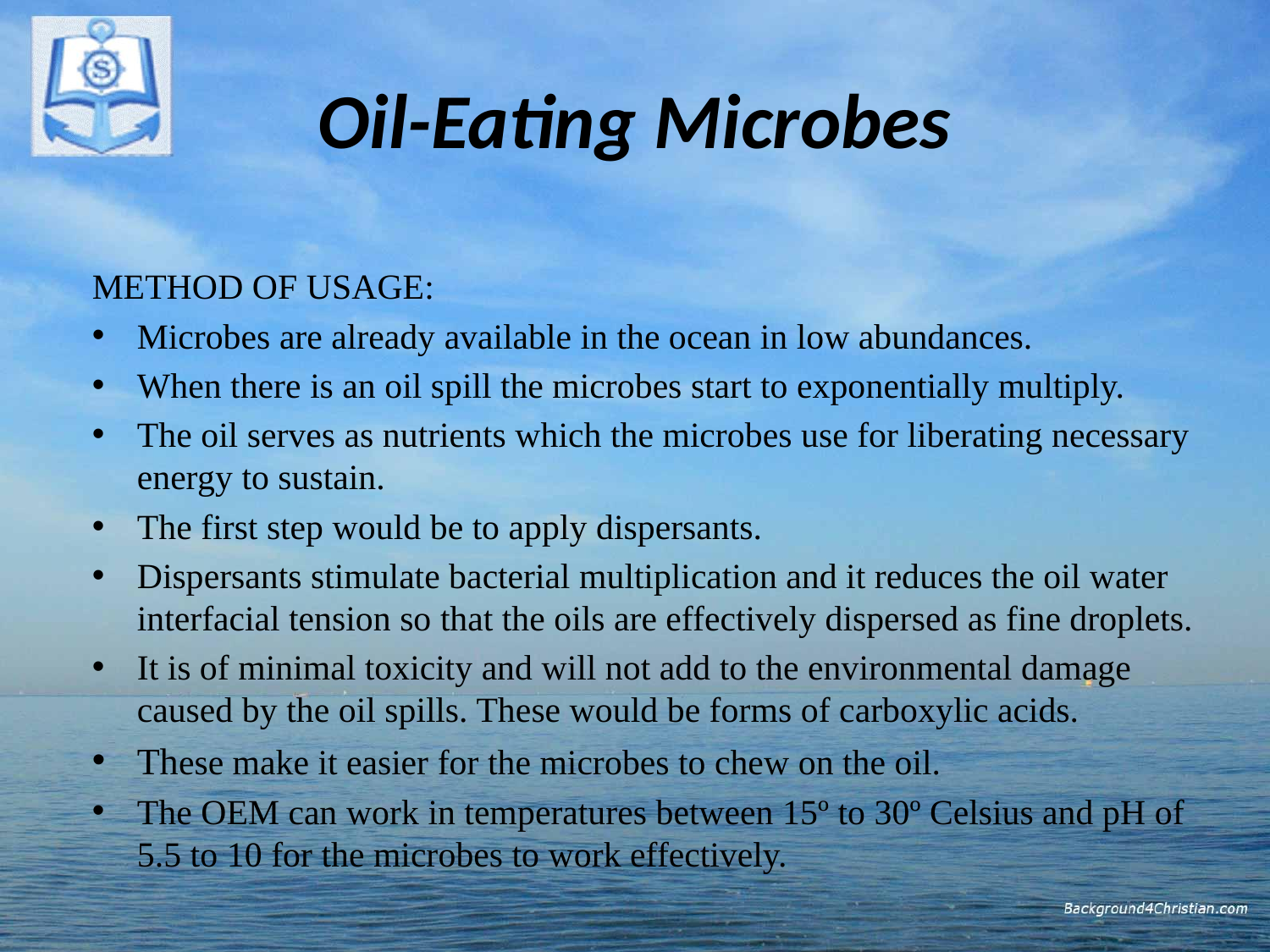

# Oil-Eating Microbes
METHOD OF USAGE:
Microbes are already available in the ocean in low abundances.
When there is an oil spill the microbes start to exponentially multiply.
The oil serves as nutrients which the microbes use for liberating necessary energy to sustain.
The first step would be to apply dispersants.
Dispersants stimulate bacterial multiplication and it reduces the oil water interfacial tension so that the oils are effectively dispersed as fine droplets.
It is of minimal toxicity and will not add to the environmental damage caused by the oil spills. These would be forms of carboxylic acids.
These make it easier for the microbes to chew on the oil.
The OEM can work in temperatures between 15º to 30º Celsius and pH of 5.5 to 10 for the microbes to work effectively.